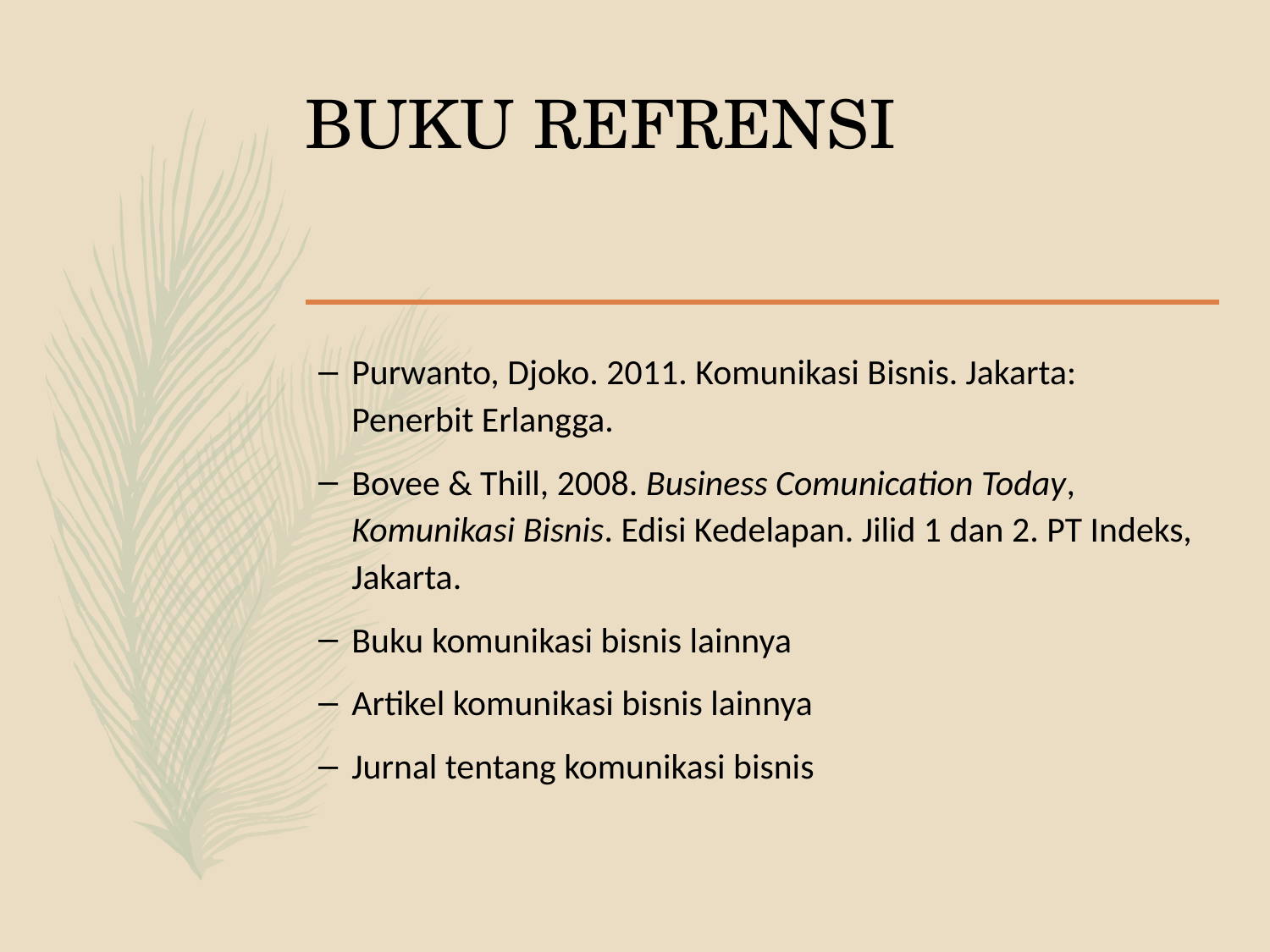

# BUKU REFRENSI
Purwanto, Djoko. 2011. Komunikasi Bisnis. Jakarta: Penerbit Erlangga.
Bovee & Thill, 2008. Business Comunication Today, Komunikasi Bisnis. Edisi Kedelapan. Jilid 1 dan 2. PT Indeks, Jakarta.
Buku komunikasi bisnis lainnya
Artikel komunikasi bisnis lainnya
Jurnal tentang komunikasi bisnis